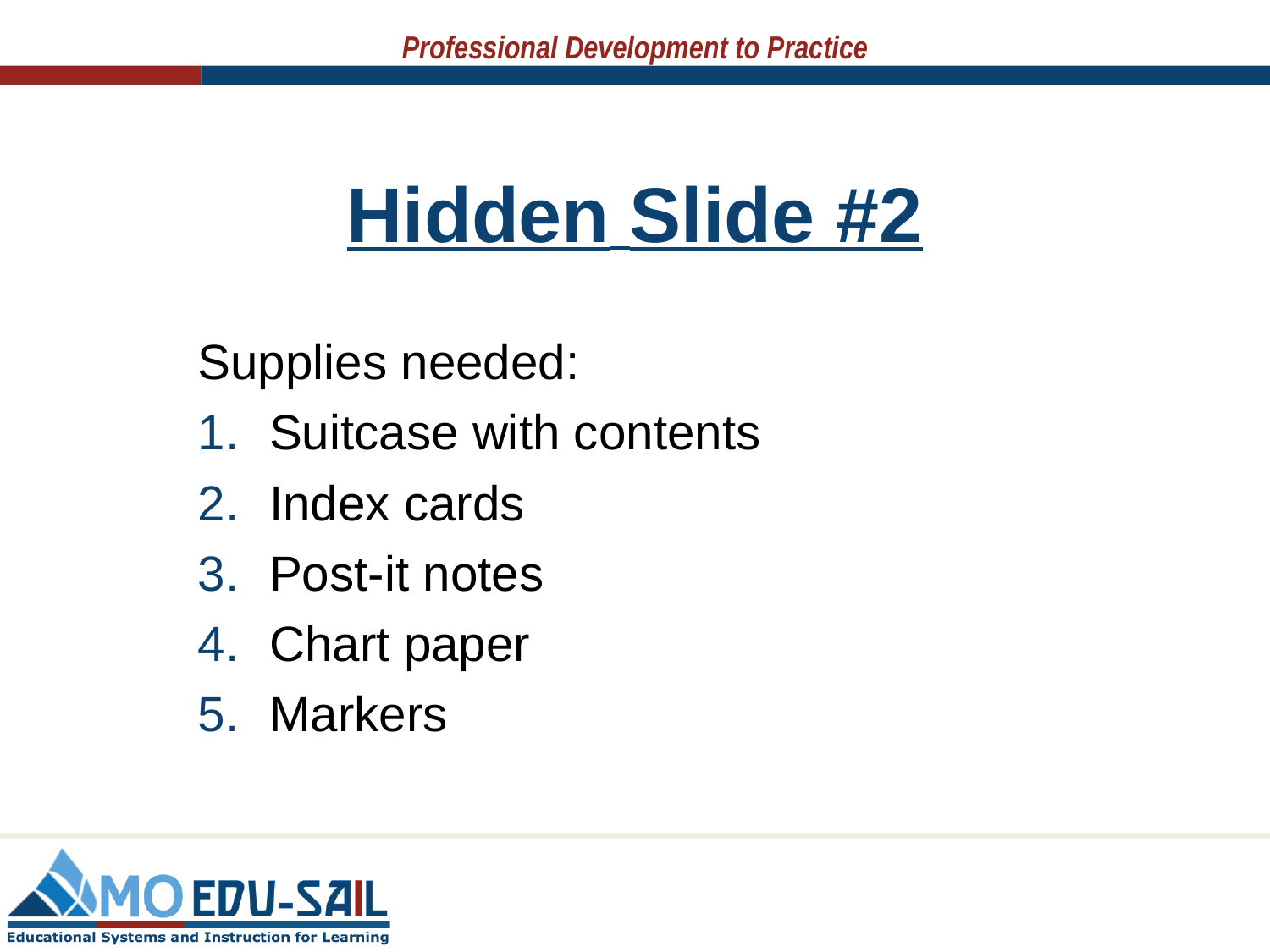

# Hidden Slide #2
Supplies needed:
Suitcase with contents
Index cards
Post-it notes
Chart paper
Markers